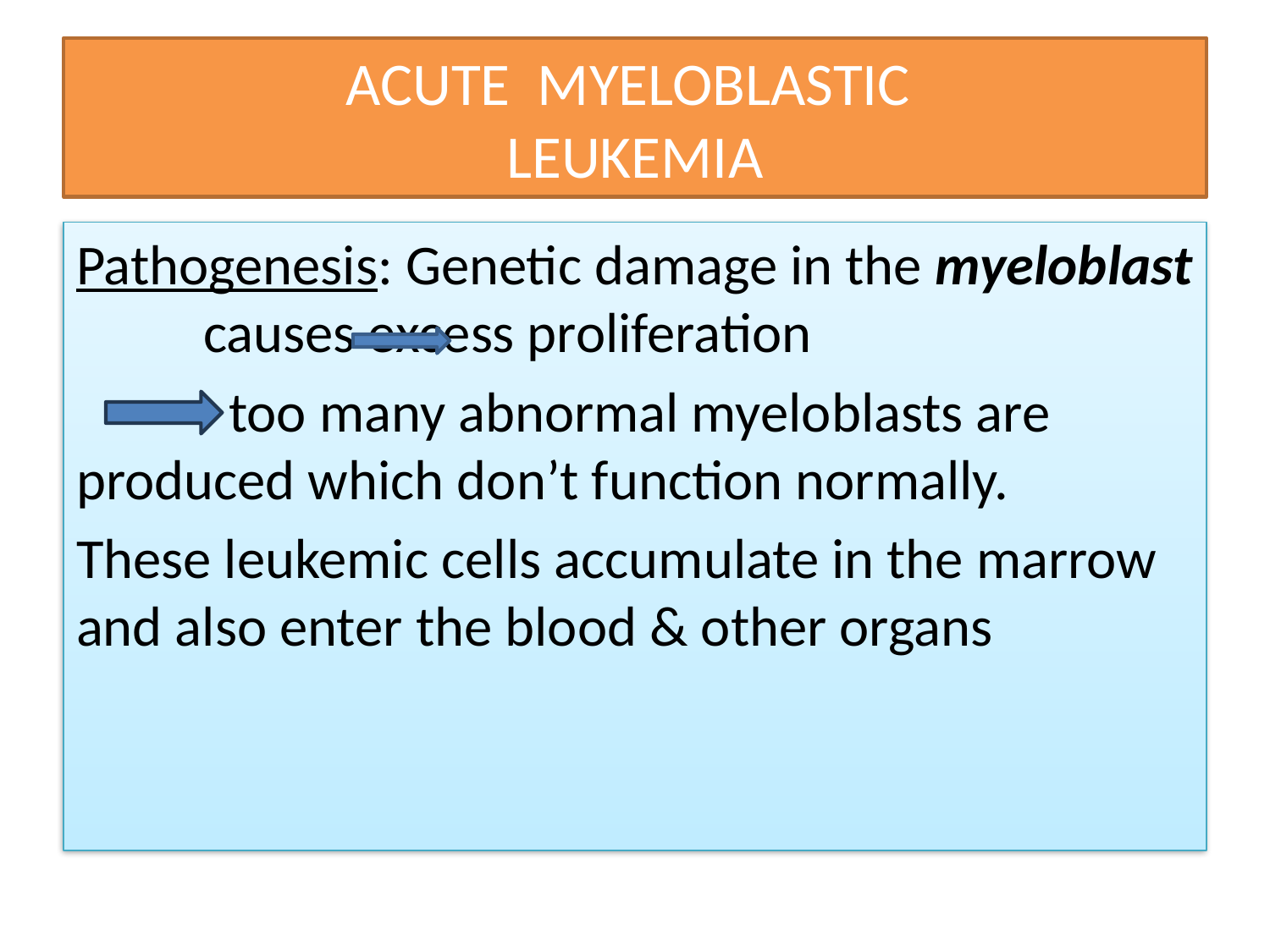

# ACUTE  MYELOBLASTIC LEUKEMIA
Pathogenesis: Genetic damage in the myeloblast           causes excess proliferation
            too many abnormal myeloblasts are produced which don’t function normally.
These leukemic cells accumulate in the marrow and also enter the blood & other organs